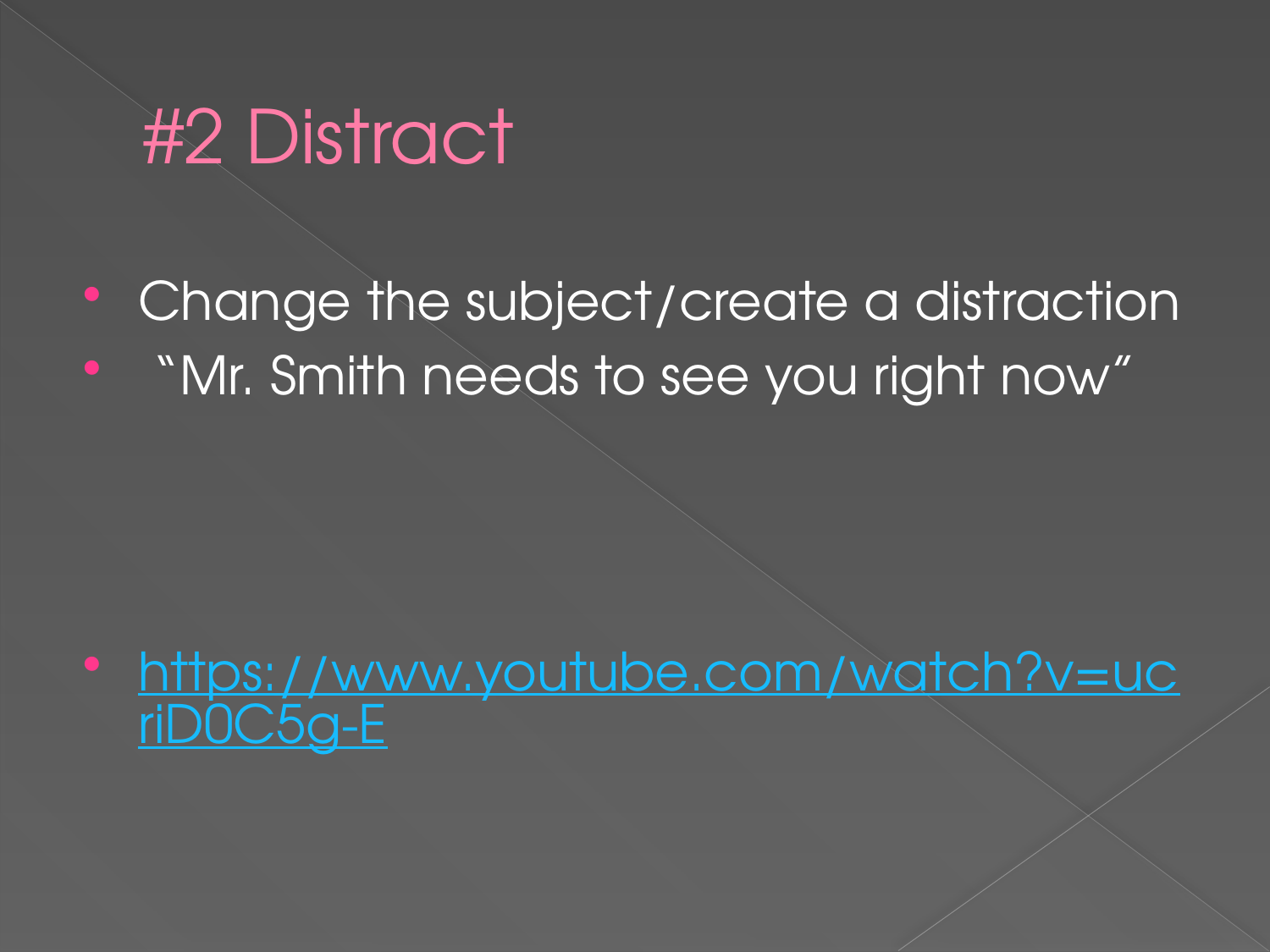

# #2 Distract
Change the subject/create a distraction
 “Mr. Smith needs to see you right now”

https://www.youtube.com/watch?v=ucriD0C5g-E